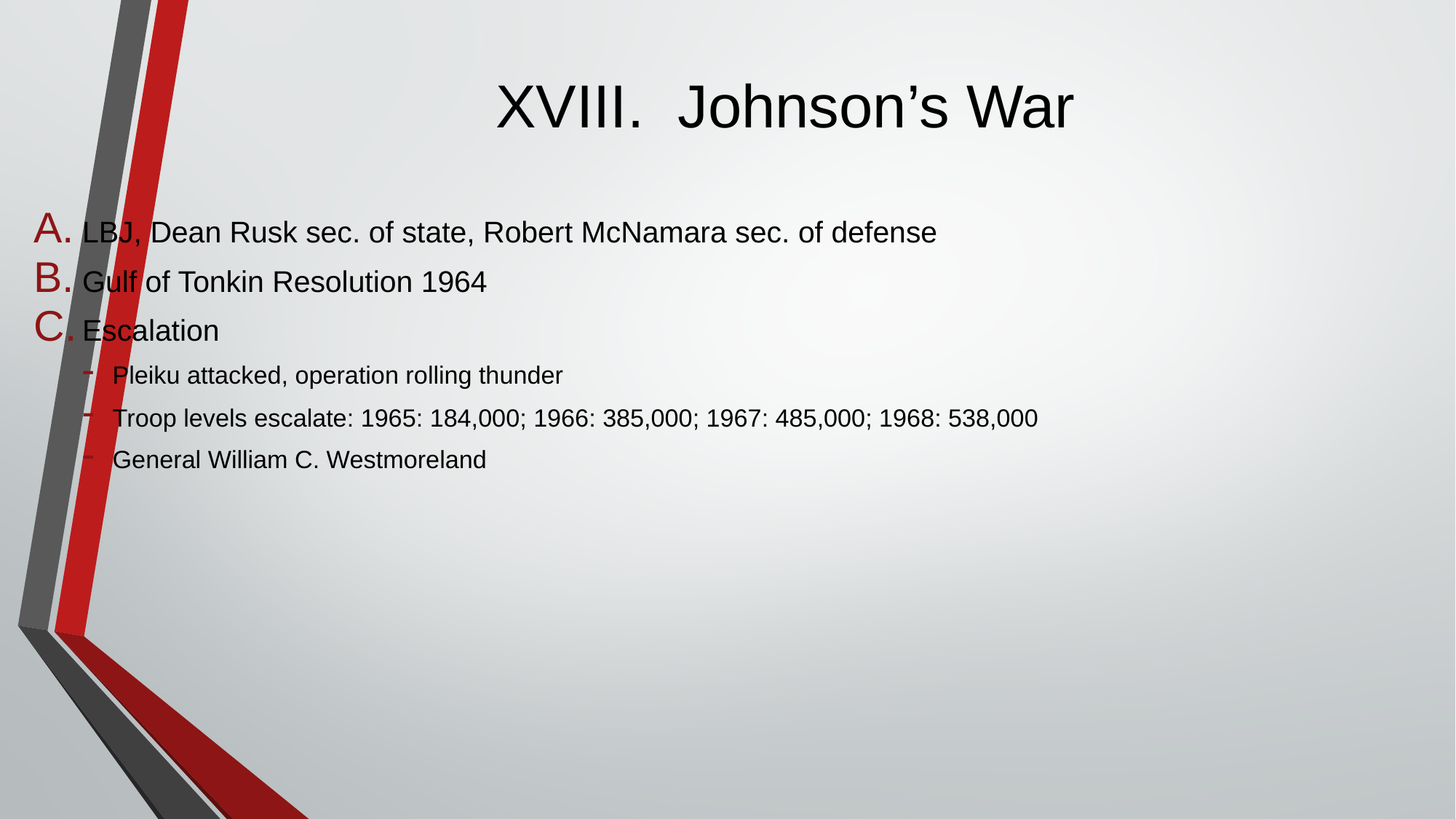

# XVIII.  Johnson’s War
LBJ, Dean Rusk sec. of state, Robert McNamara sec. of defense
Gulf of Tonkin Resolution 1964
Escalation
Pleiku attacked, operation rolling thunder
Troop levels escalate: 1965: 184,000; 1966: 385,000; 1967: 485,000; 1968: 538,000
General William C. Westmoreland